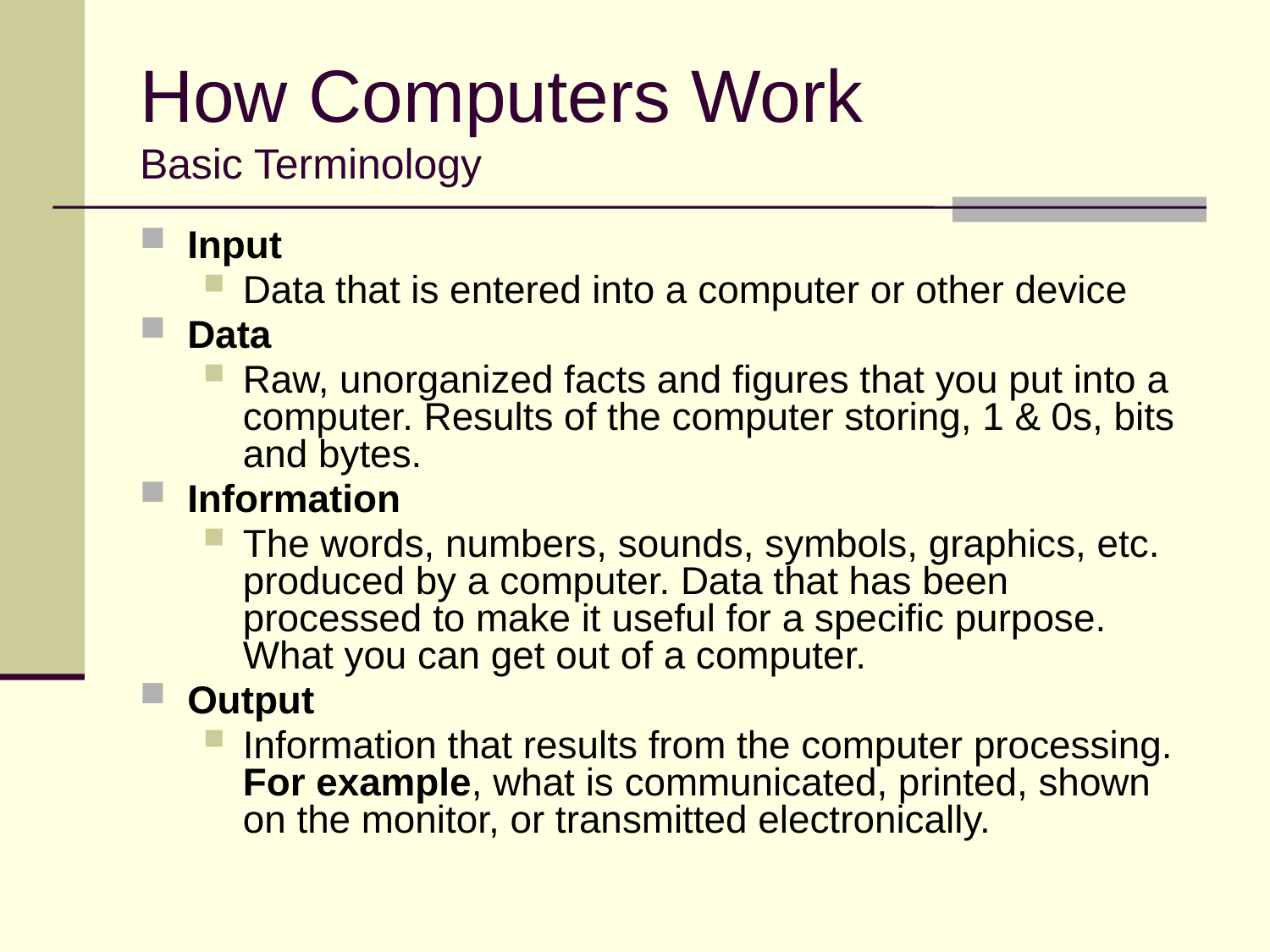

# How Computers Work Basic Terminology
Input
Data that is entered into a computer or other device
Data
Raw, unorganized facts and figures that you put into a computer. Results of the computer storing, 1 & 0s, bits and bytes.
Information
The words, numbers, sounds, symbols, graphics, etc. produced by a computer. Data that has been processed to make it useful for a specific purpose. What you can get out of a computer.
Output
Information that results from the computer processing. For example, what is communicated, printed, shown on the monitor, or transmitted electronically.